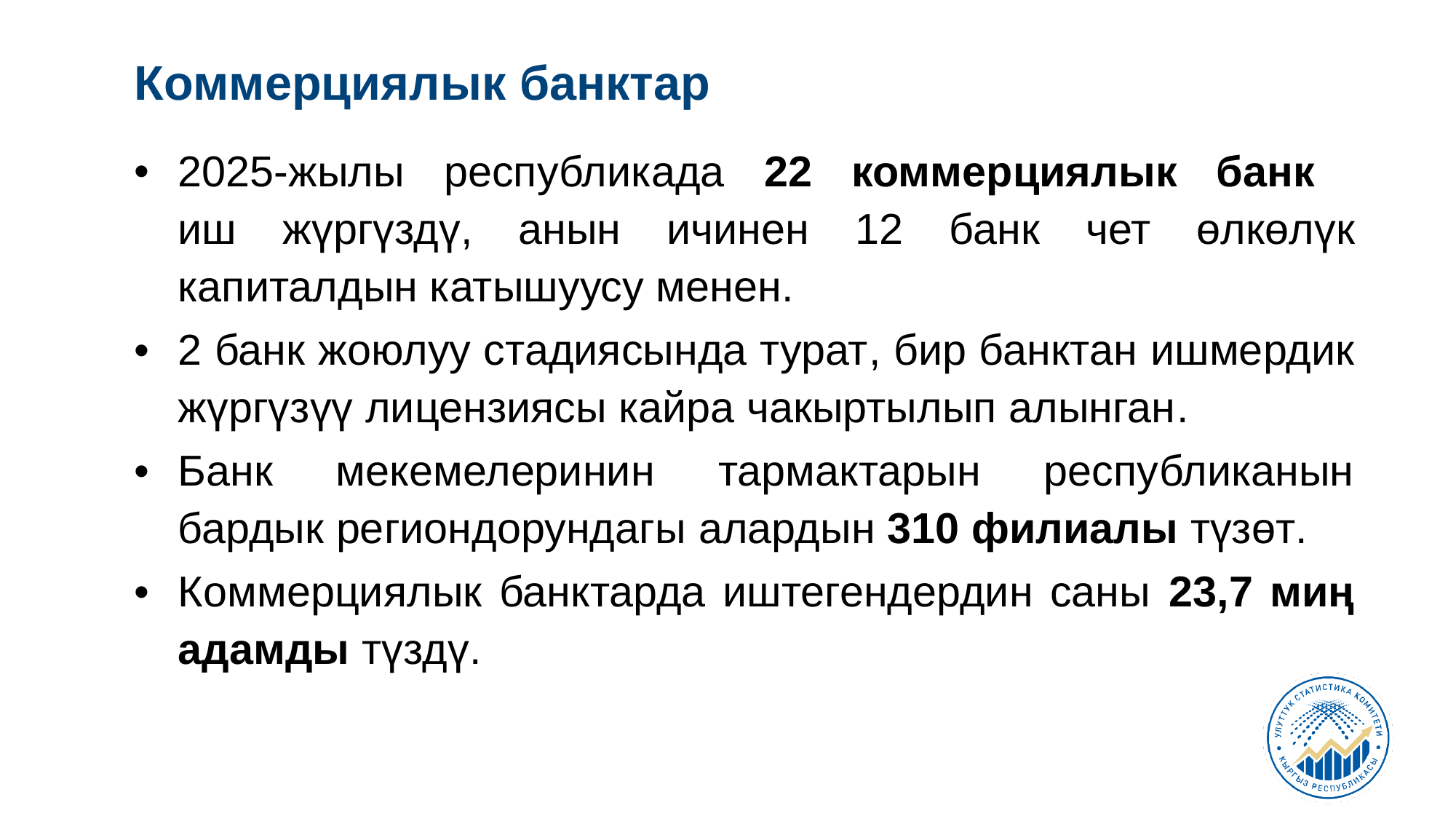

Коммерциялык банктар
2025-жылы республикада 22 коммерциялык банк
иш жүргүздү, анын ичинен 12 банк чет өлкөлүк капиталдын катышуусу менен.
2 банк жоюлуу стадиясында турат, бир банктан ишмердик жүргүзүү лицензиясы кайра чакыртылып алынган.
Банк мекемелеринин тармактарын республиканын бардык региондорундагы алардын 310 филиалы түзөт.
Коммерциялык банктарда иштегендердин саны 23,7 миң адамды түздү.